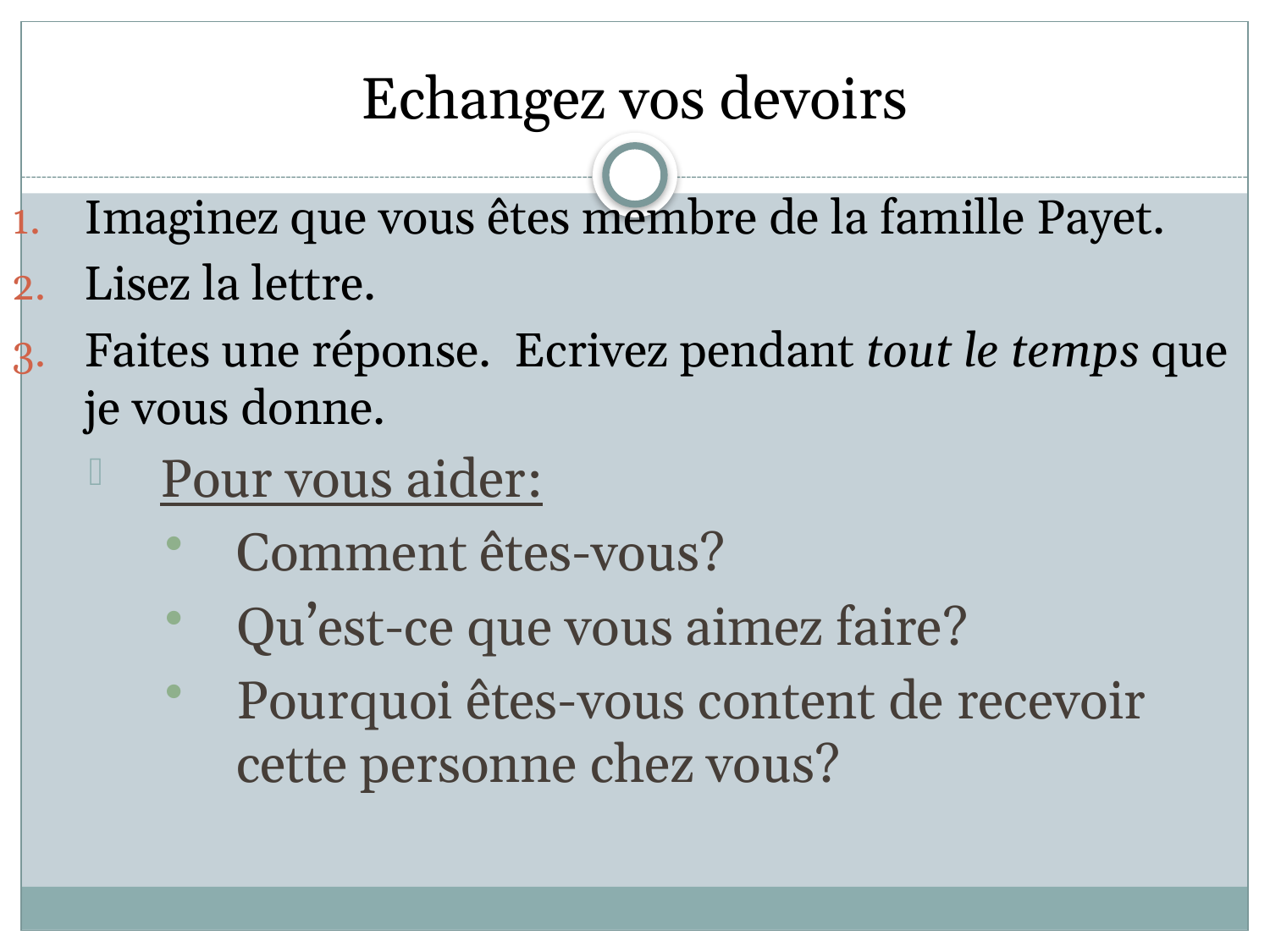

# Echangez vos devoirs
Imaginez que vous êtes membre de la famille Payet.
Lisez la lettre.
Faites une réponse.  Ecrivez pendant tout le temps que je vous donne.
Pour vous aider:
Comment êtes-vous?
Qu’est-ce que vous aimez faire?
Pourquoi êtes-vous content de recevoir cette personne chez vous?